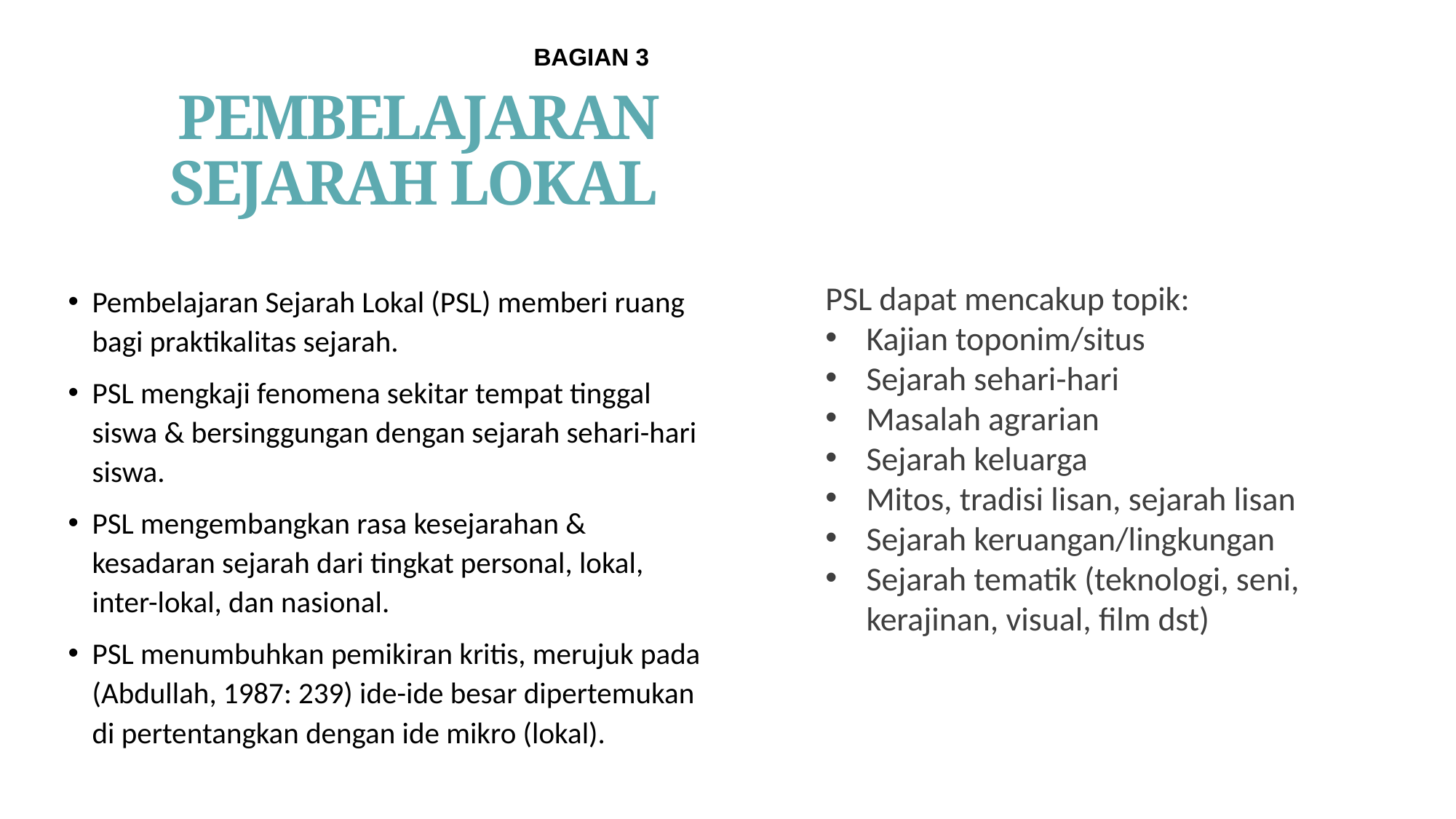

BAGIAN 3
# PEMBELAJARAN SEJARAH LOKAL
Pembelajaran Sejarah Lokal (PSL) memberi ruang bagi praktikalitas sejarah.
PSL mengkaji fenomena sekitar tempat tinggal siswa & bersinggungan dengan sejarah sehari-hari siswa.
PSL mengembangkan rasa kesejarahan & kesadaran sejarah dari tingkat personal, lokal, inter-lokal, dan nasional.
PSL menumbuhkan pemikiran kritis, merujuk pada (Abdullah, 1987: 239) ide-ide besar dipertemukan di pertentangkan dengan ide mikro (lokal).

PSL dapat mencakup topik:
Kajian toponim/situs
Sejarah sehari-hari
Masalah agrarian
Sejarah keluarga
Mitos, tradisi lisan, sejarah lisan
Sejarah keruangan/lingkungan
Sejarah tematik (teknologi, seni, kerajinan, visual, film dst)